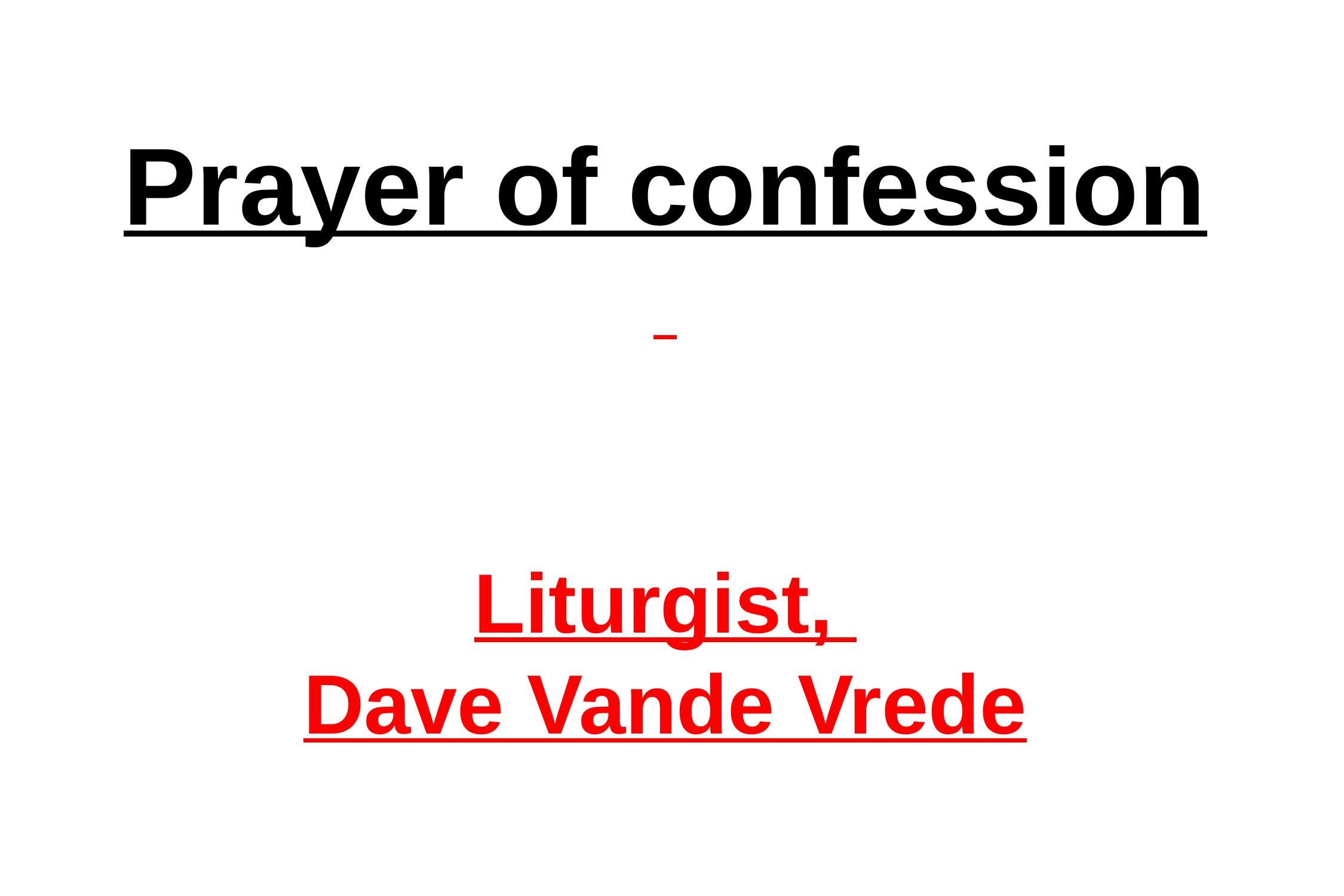

# Prayer of confession Liturgist, Dave Vande Vrede